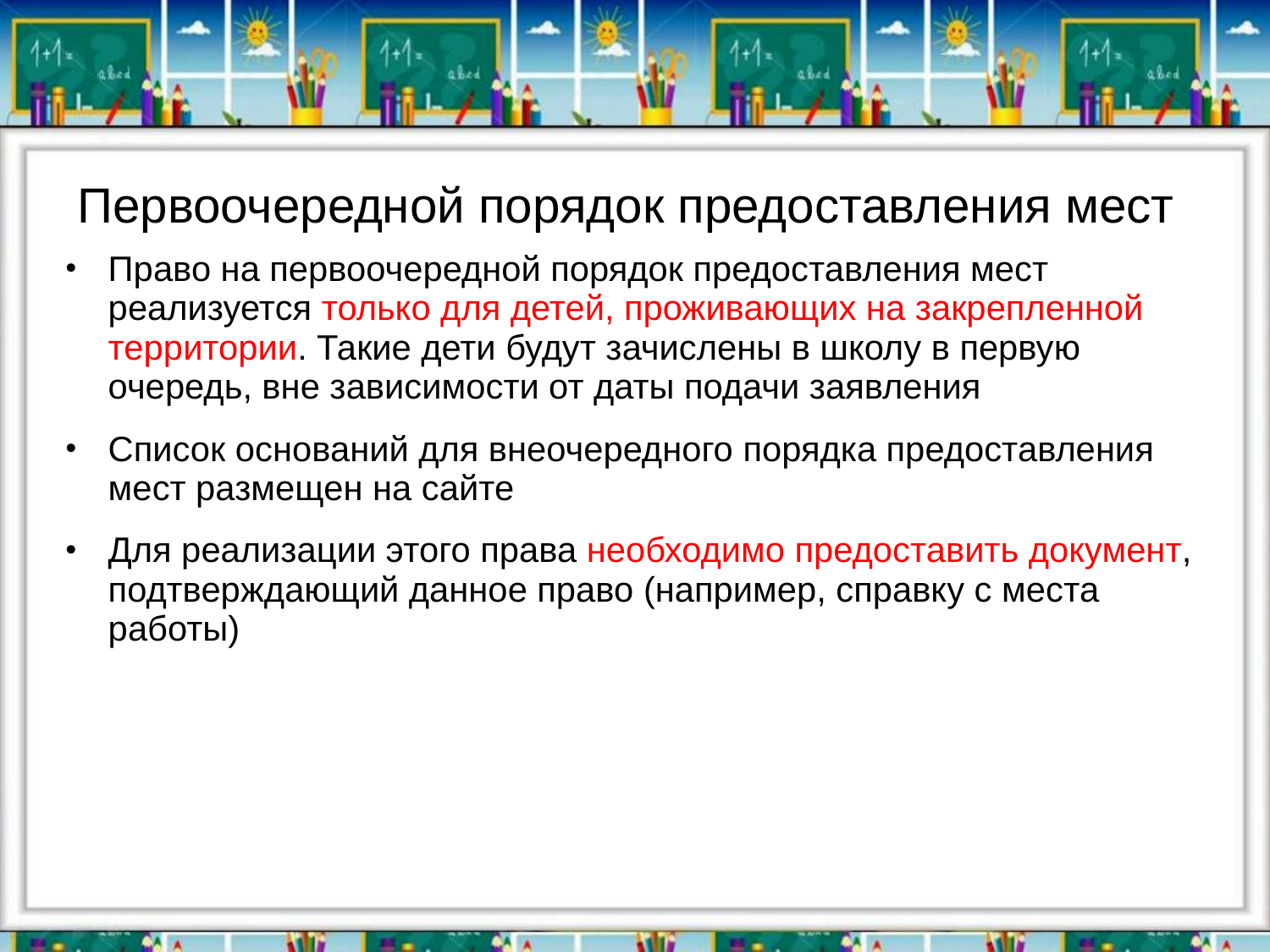

# Первоочередной порядок предоставления мест
Право на первоочередной порядок предоставления мест реализуется только для детей, проживающих на закрепленной территории. Такие дети будут зачислены в школу в первую очередь, вне зависимости от даты подачи заявления
Список оснований для внеочередного порядка предоставления мест размещен на сайте
Для реализации этого права необходимо предоставить документ, подтверждающий данное право (например, справку с места работы)